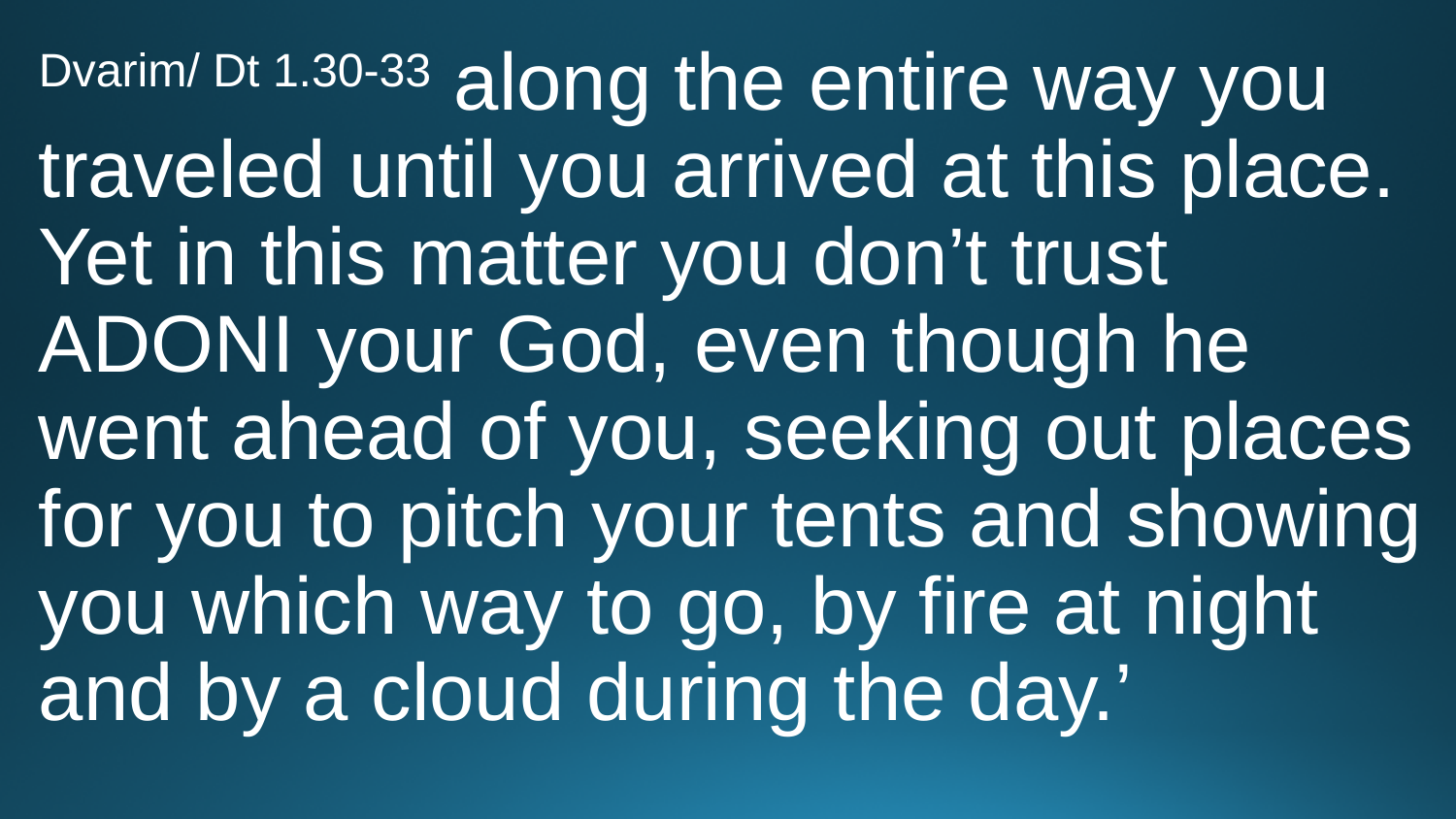

Dvarim/ Dt 1.30-33 along the entire way you traveled until you arrived at this place. Yet in this matter you don’t trust Adoni your God, even though he went ahead of you, seeking out places for you to pitch your tents and showing you which way to go, by fire at night and by a cloud during the day.’